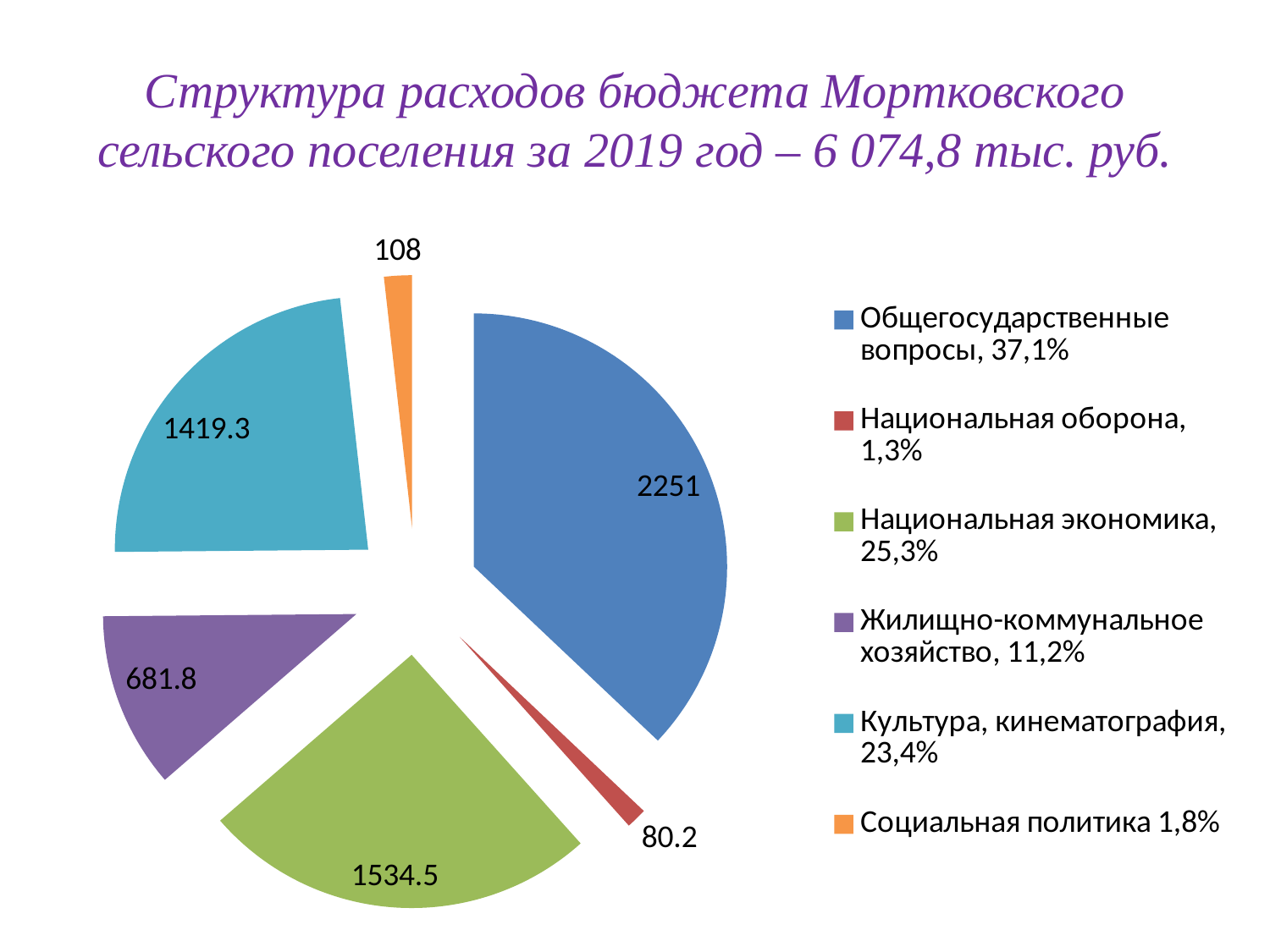

# Структура расходов бюджета Мортковского сельского поселения за 2019 год – 6 074,8 тыс. руб.

### Chart

| Category | Продажи |
|---|---|
| Общегосударственные вопросы, 37,1% | 2251.0 |
| Национальная оборона, 1,3% | 80.2 |
| Национальная экономика, 25,3% | 1534.5 |
| Жилищно-коммунальное хозяйство, 11,2% | 681.8 |
| Культура, кинематография, 23,4% | 1419.3 |
| Социальная политика 1,8% | 108.0 |